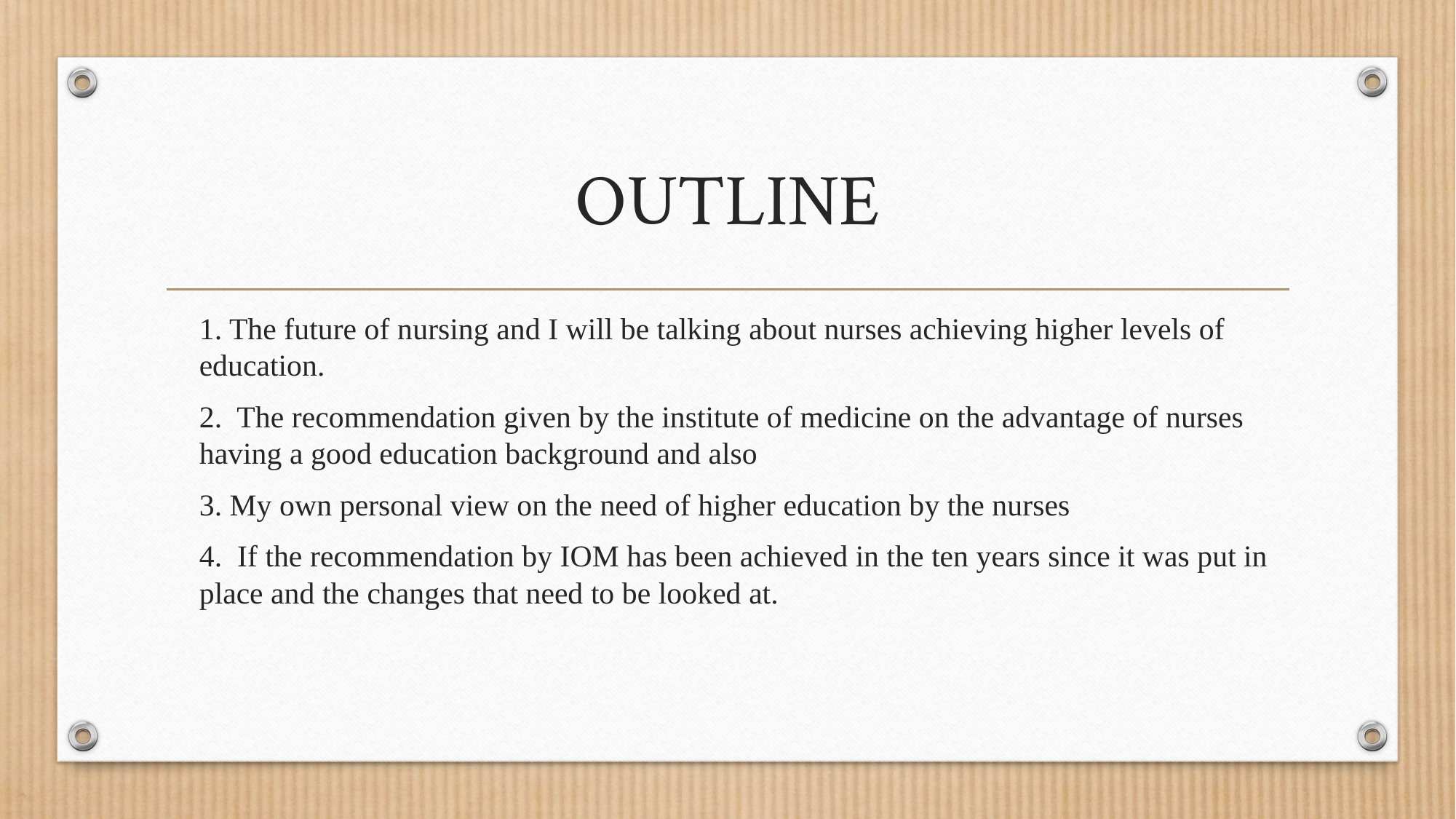

# OUTLINE
1. The future of nursing and I will be talking about nurses achieving higher levels of education.
2.  The recommendation given by the institute of medicine on the advantage of nurses having a good education background and also
3. My own personal view on the need of higher education by the nurses
4.  If the recommendation by IOM has been achieved in the ten years since it was put in place and the changes that need to be looked at.